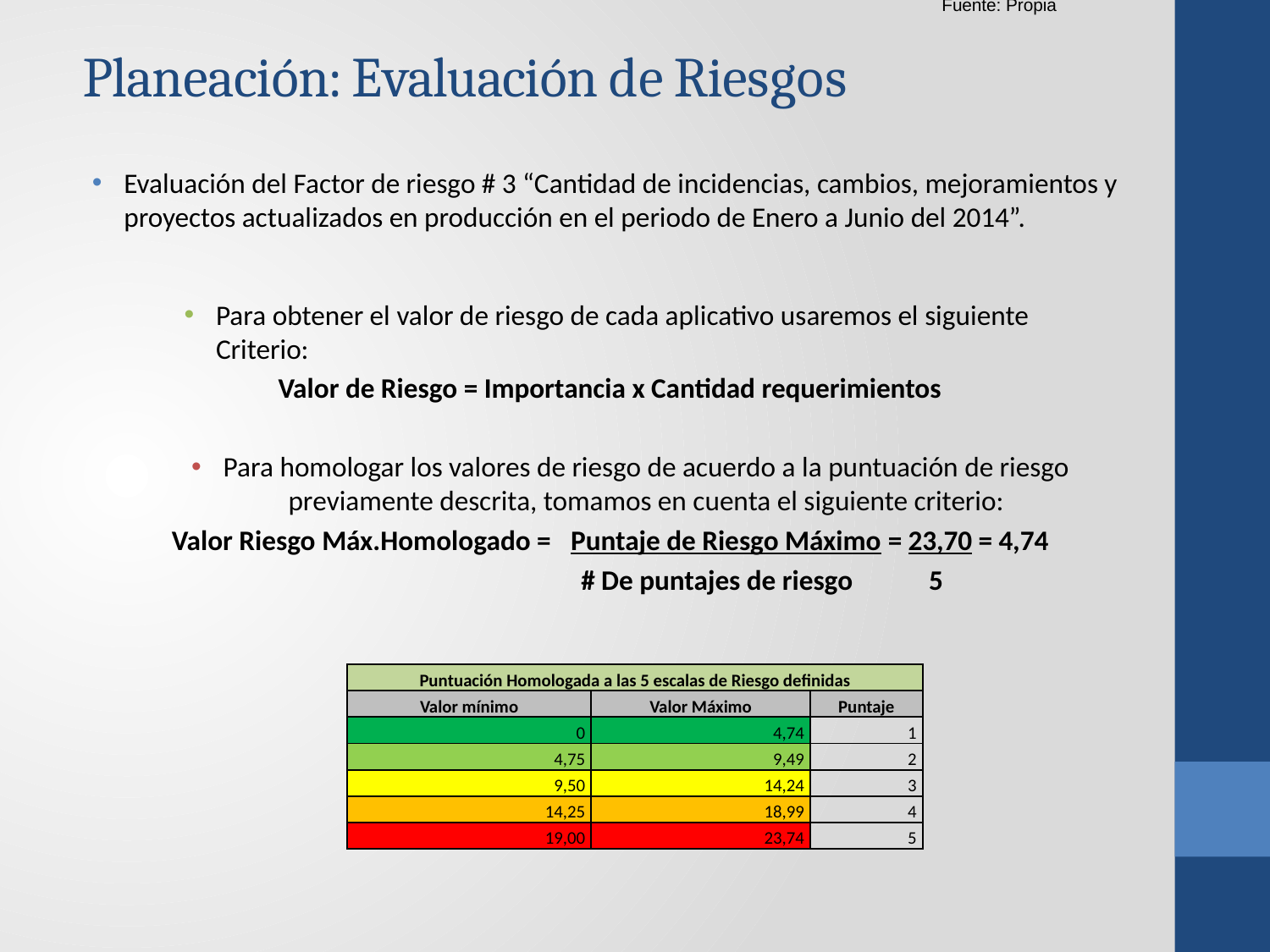

Tabla 3.5: Matriz de Totales de Pasos a Producción realizados en el periodo de enero a junio del 2014
Fuente: Propia
# Planeación: Evaluación de Riesgos
Evaluación del Factor de riesgo # 3 “Cantidad de incidencias, cambios, mejoramientos y proyectos actualizados en producción en el periodo de Enero a Junio del 2014”.

Para obtener el valor de riesgo de cada aplicativo usaremos el siguiente Criterio:
Valor de Riesgo = Importancia x Cantidad requerimientos

Para homologar los valores de riesgo de acuerdo a la puntuación de riesgo previamente descrita, tomamos en cuenta el siguiente criterio:
Valor Riesgo Máx.Homologado =   Puntaje de Riesgo Máximo = 23,70 = 4,74
                                                                             # De puntajes de riesgo            5

| Puntuación Homologada a las 5 escalas de Riesgo definidas |  |  |
| --- | --- | --- |
| Valor mínimo | Valor Máximo | Puntaje |
| 0 | 4,74 | 1 |
| 4,75 | 9,49 | 2 |
| 9,50 | 14,24 | 3 |
| 14,25 | 18,99 | 4 |
| 19,00 | 23,74 | 5 |